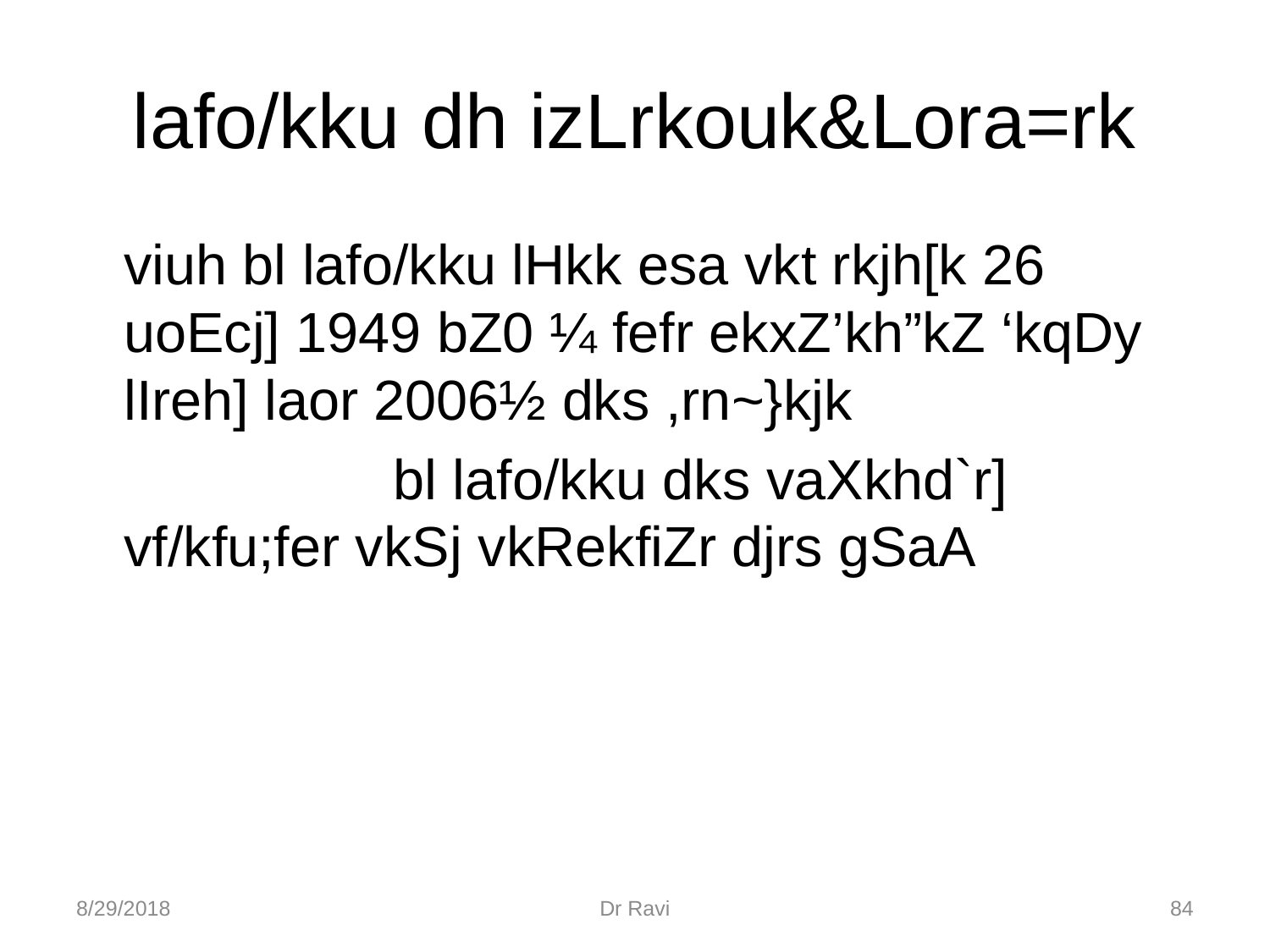

# lafo/kku dh izLrkouk&Lora=rk
	viuh bl lafo/kku lHkk esa vkt rkjh[k 26 uoEcj] 1949 bZ0 ¼ fefr ekxZ’kh”kZ ‘kqDy lIreh] laor 2006½ dks ,rn~}kjk
			 bl lafo/kku dks vaXkhd`r] vf/kfu;fer vkSj vkRekfiZr djrs gSaA
8/29/2018
Dr Ravi
84